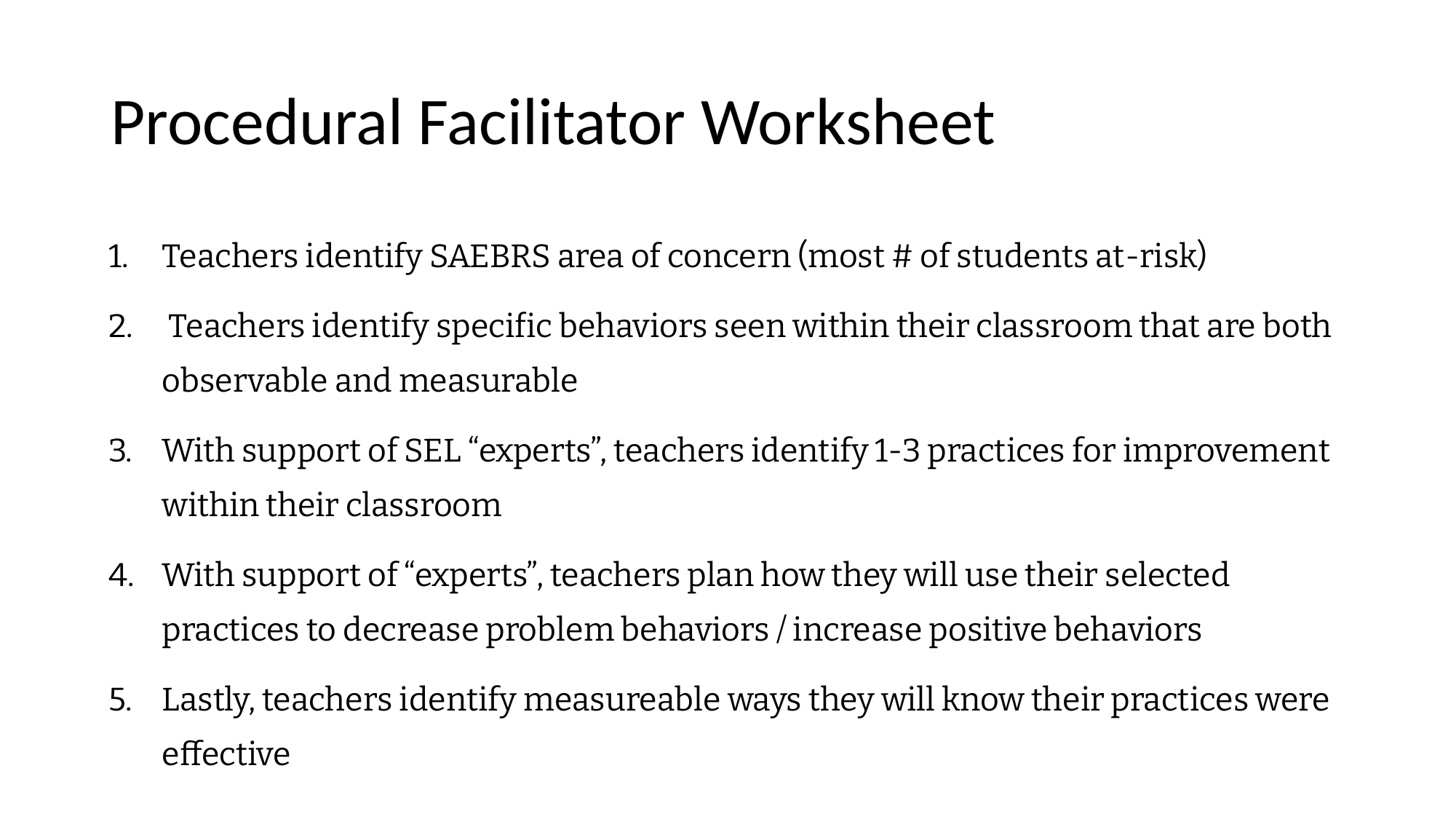

# Procedural Facilitator Worksheet
Teachers identify SAEBRS area of concern (most # of students at-risk)
 Teachers identify specific behaviors seen within their classroom that are both observable and measurable
With support of SEL “experts”, teachers identify 1-3 practices for improvement within their classroom
With support of “experts”, teachers plan how they will use their selected practices to decrease problem behaviors / increase positive behaviors
Lastly, teachers identify measureable ways they will know their practices were effective